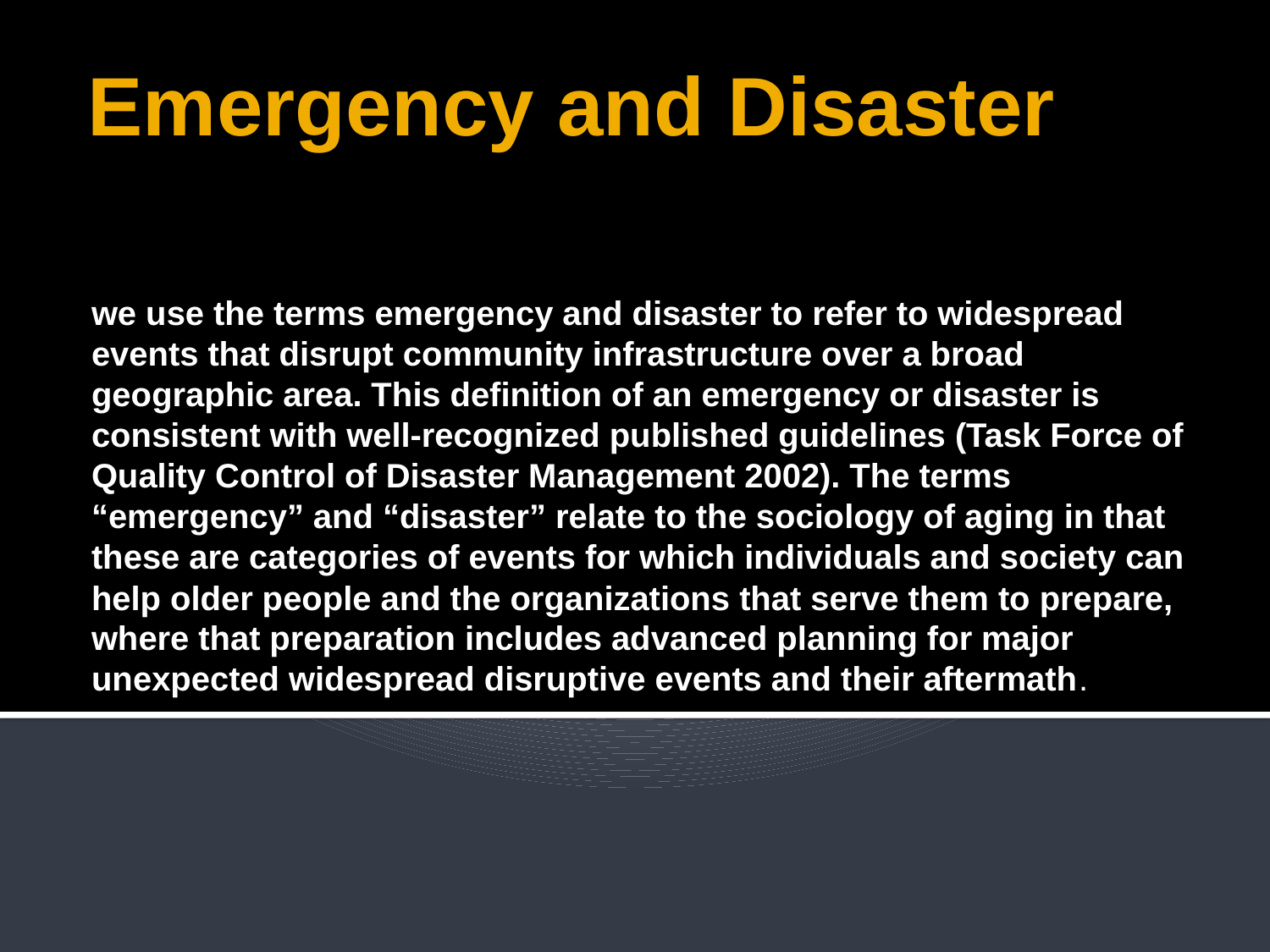

# Emergency and Disaster
we use the terms emergency and disaster to refer to widespread events that disrupt community infrastructure over a broad geographic area. This definition of an emergency or disaster is consistent with well-recognized published guidelines (Task Force of Quality Control of Disaster Management 2002). The terms “emergency” and “disaster” relate to the sociology of aging in that these are categories of events for which individuals and society can help older people and the organizations that serve them to prepare, where that preparation includes advanced planning for major unexpected widespread disruptive events and their aftermath.